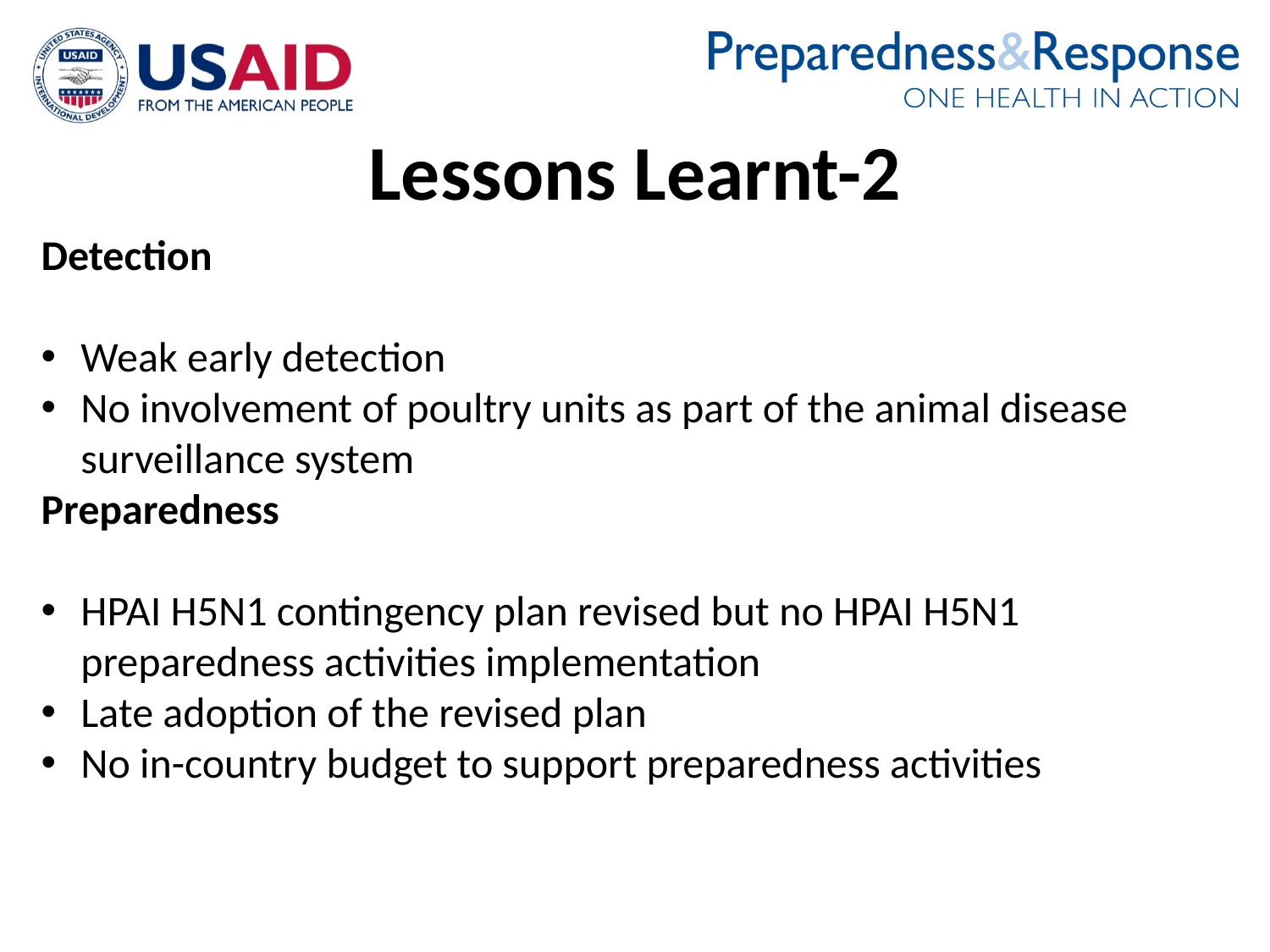

# Lessons Learnt-2
Detection

Weak early detection
No involvement of poultry units as part of the animal disease surveillance system
Preparedness

HPAI H5N1 contingency plan revised but no HPAI H5N1 preparedness activities implementation
Late adoption of the revised plan
No in-country budget to support preparedness activities